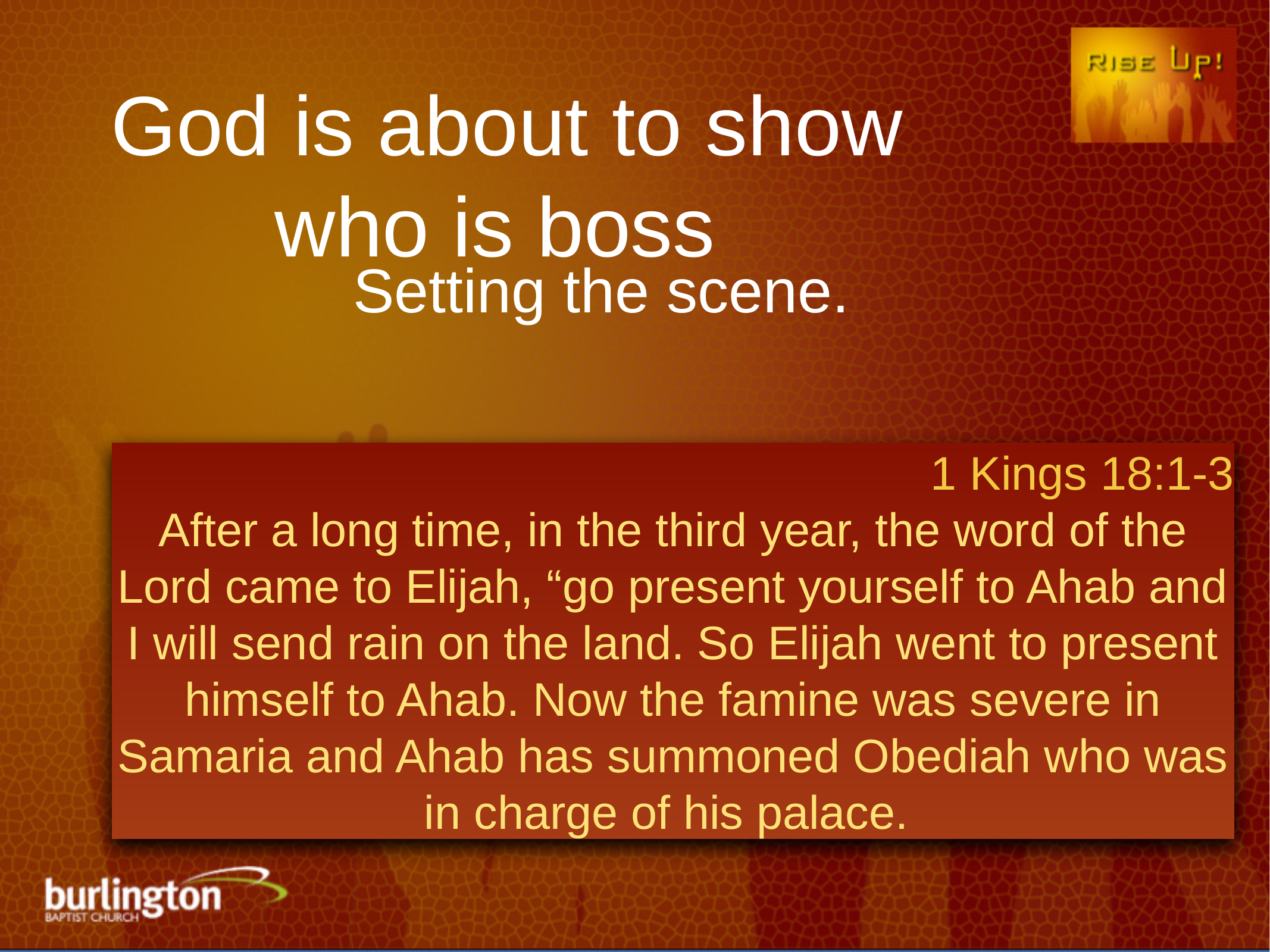

God is about to show who is boss
Setting the scene.
1 Kings 18:1-3
After a long time, in the third year, the word of the Lord came to Elijah, “go present yourself to Ahab and I will send rain on the land. So Elijah went to present himself to Ahab. Now the famine was severe in Samaria and Ahab has summoned Obediah who was in charge of his palace.